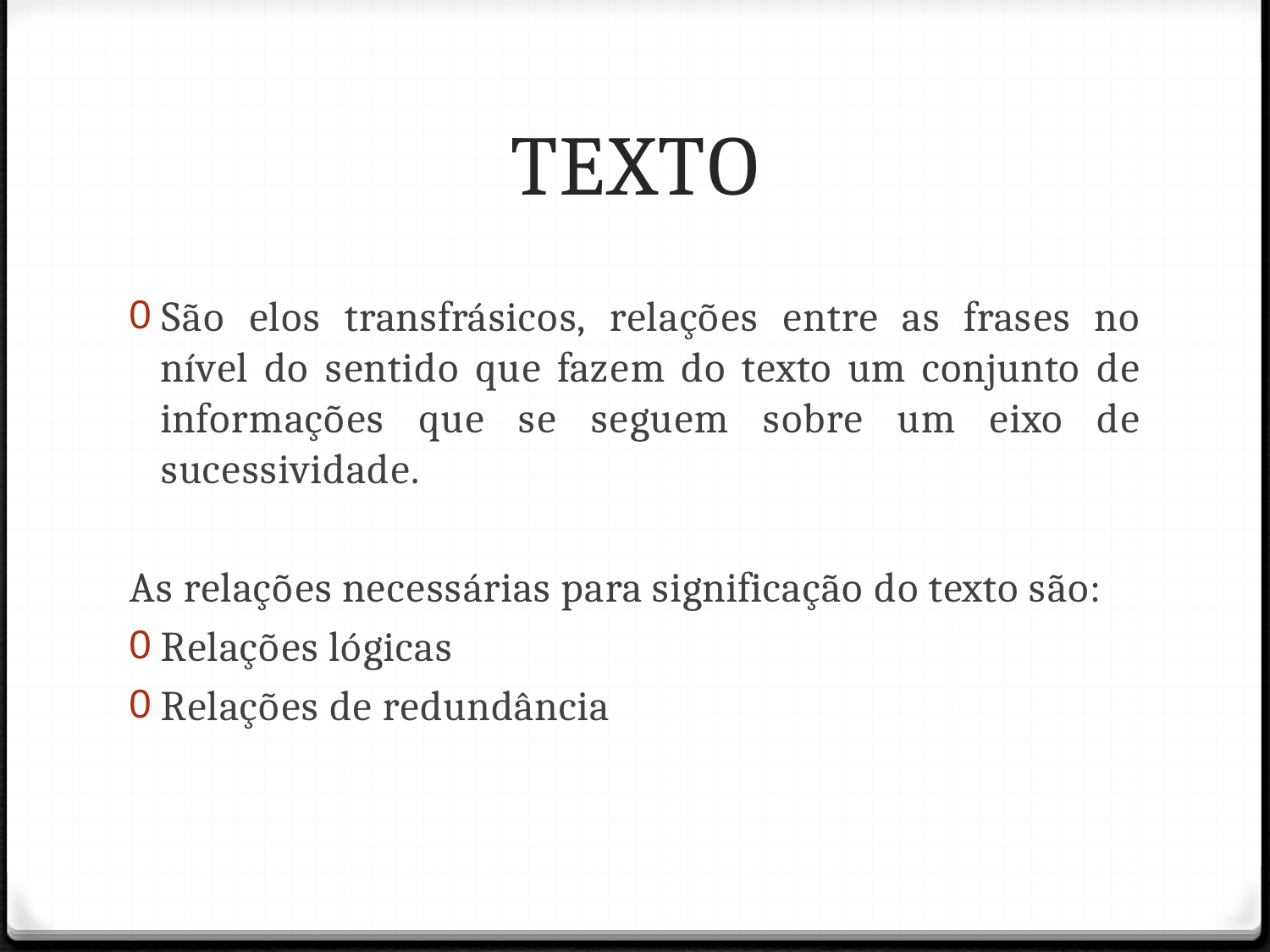

# TEXTO
São elos transfrásicos, relações entre as frases no nível do sentido que fazem do texto um conjunto de informações que se seguem sobre um eixo de sucessividade.

As relações necessárias para significação do texto são:
Relações lógicas
Relações de redundância